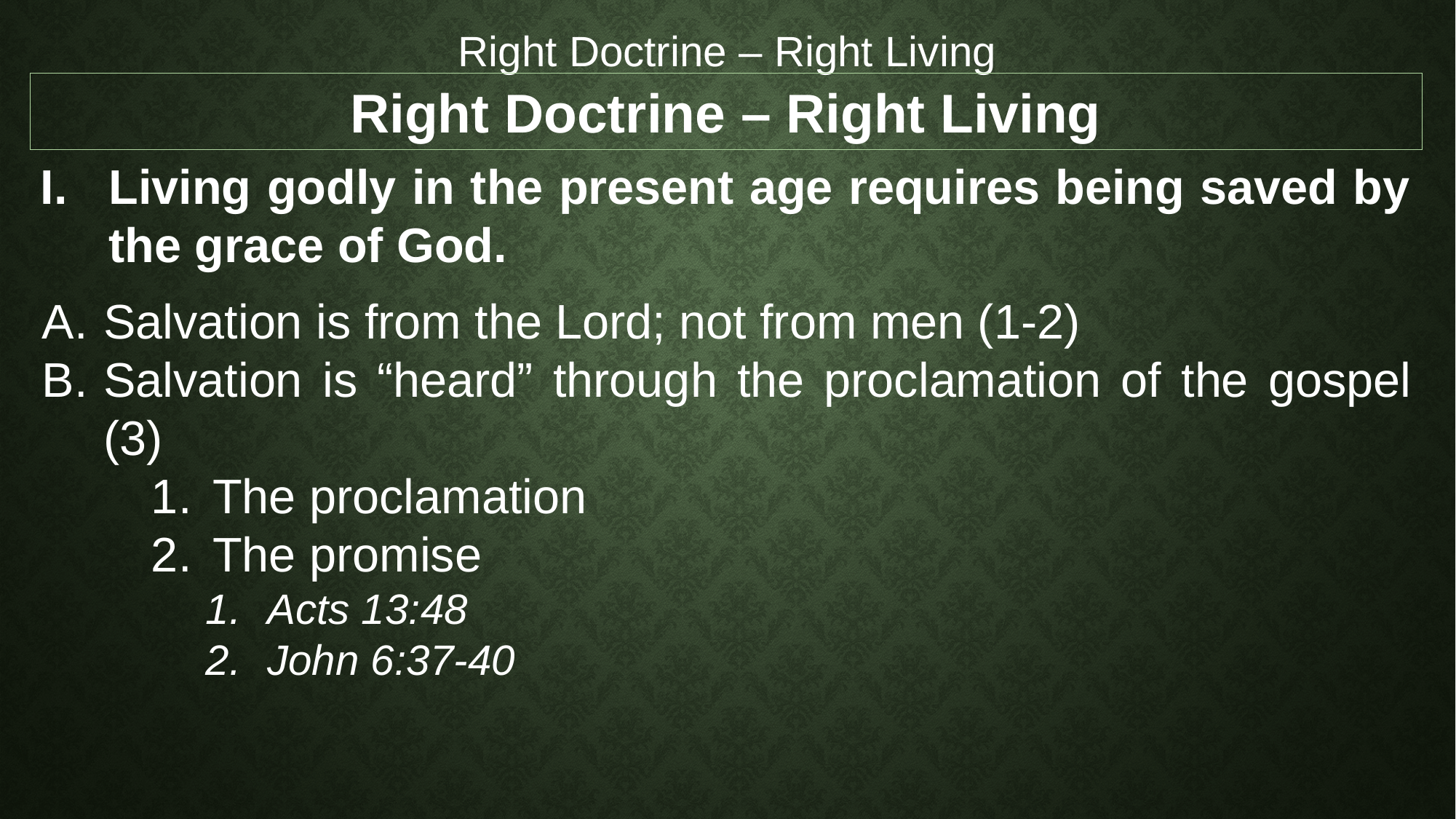

Right Doctrine – Right Living
Right Doctrine – Right Living
Living godly in the present age requires being saved by the grace of God.
Salvation is from the Lord; not from men (1-2)
Salvation is “heard” through the proclamation of the gospel (3)
The proclamation
The promise
Acts 13:48
John 6:37-40